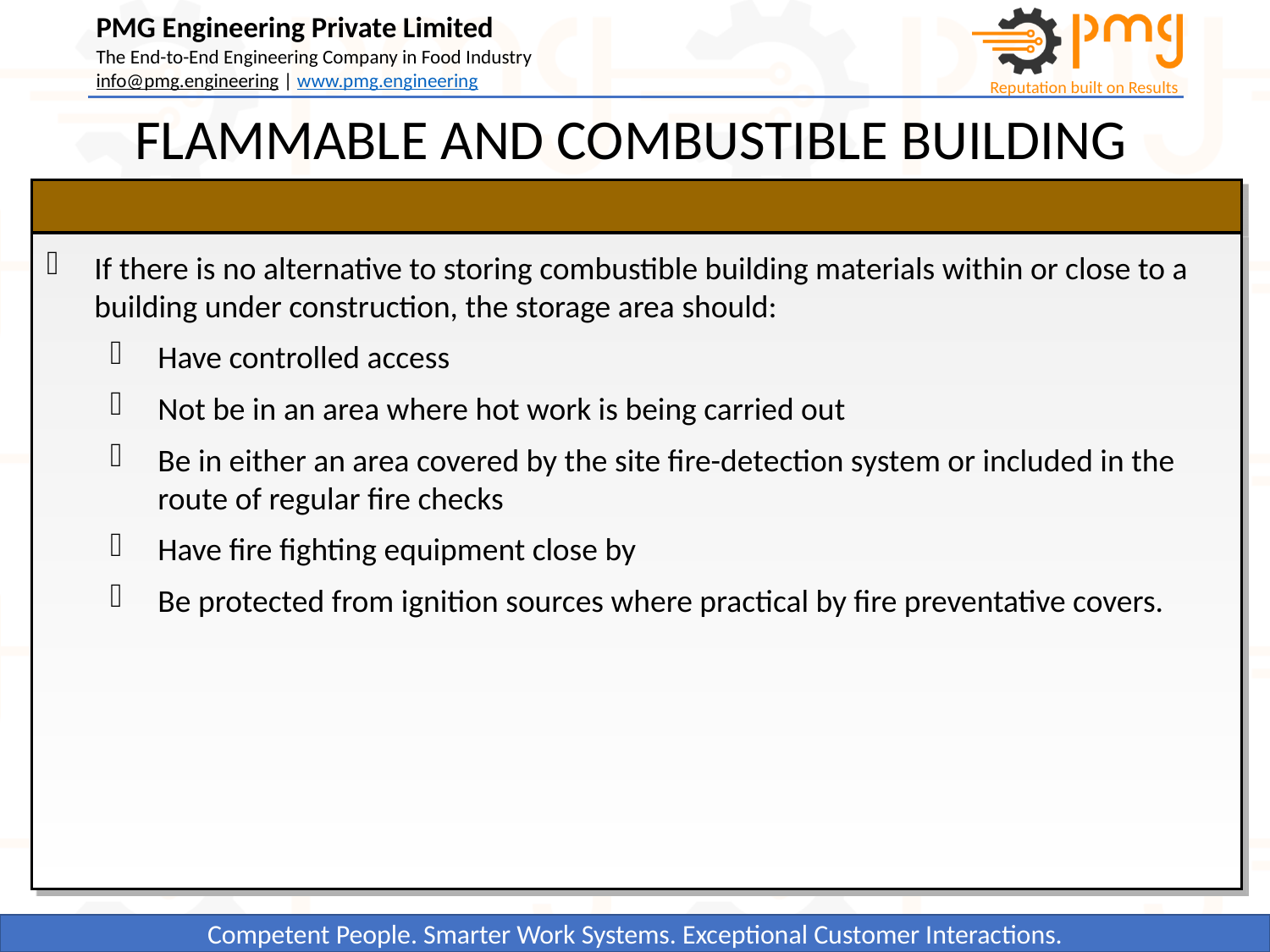

FLAMMABLE AND COMBUSTIBLE BUILDING MATERIAL

If there is no alternative to storing combustible building materials within or close to a building under construction, the storage area should:
Have controlled access
Not be in an area where hot work is being carried out
Be in either an area covered by the site fire-detection system or included in the route of regular fire checks
Have fire fighting equipment close by
Be protected from ignition sources where practical by fire preventative covers.